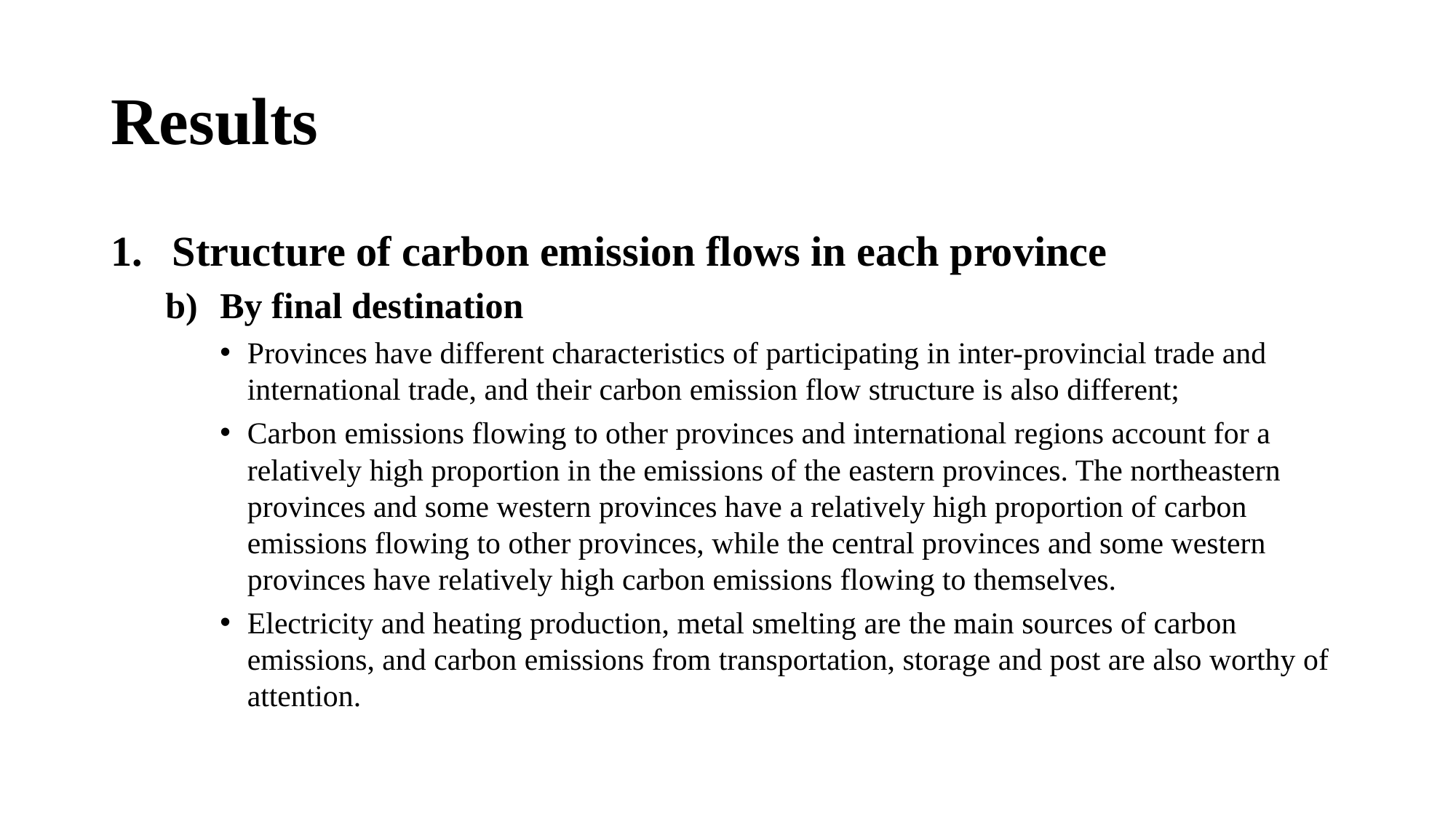

# Results
Structure of carbon emission flows in each province
By final destination
Provinces have different characteristics of participating in inter-provincial trade and international trade, and their carbon emission flow structure is also different;
Carbon emissions flowing to other provinces and international regions account for a relatively high proportion in the emissions of the eastern provinces. The northeastern provinces and some western provinces have a relatively high proportion of carbon emissions flowing to other provinces, while the central provinces and some western provinces have relatively high carbon emissions flowing to themselves.
Electricity and heating production, metal smelting are the main sources of carbon emissions, and carbon emissions from transportation, storage and post are also worthy of attention.